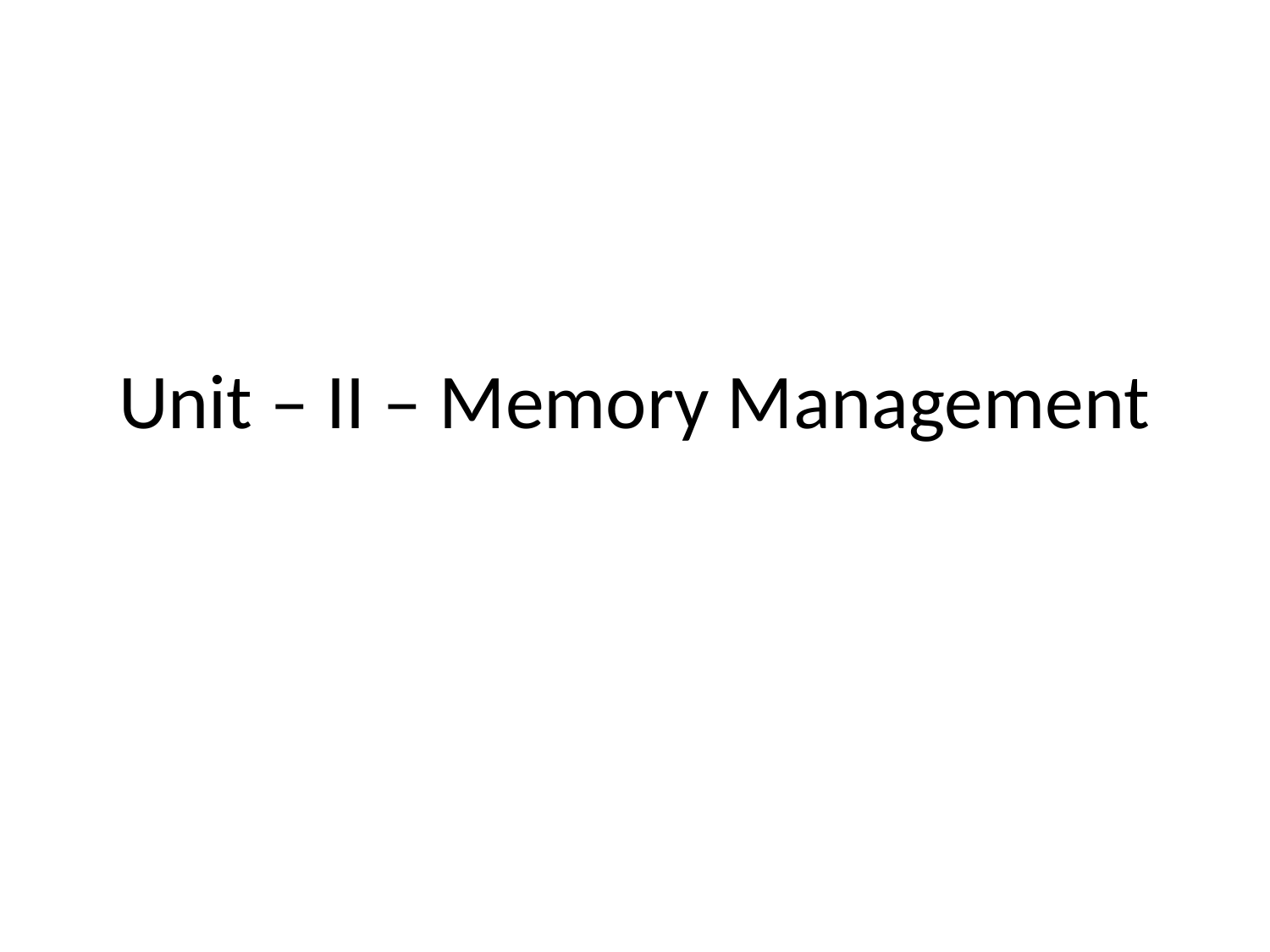

# Unit – II – Memory Management